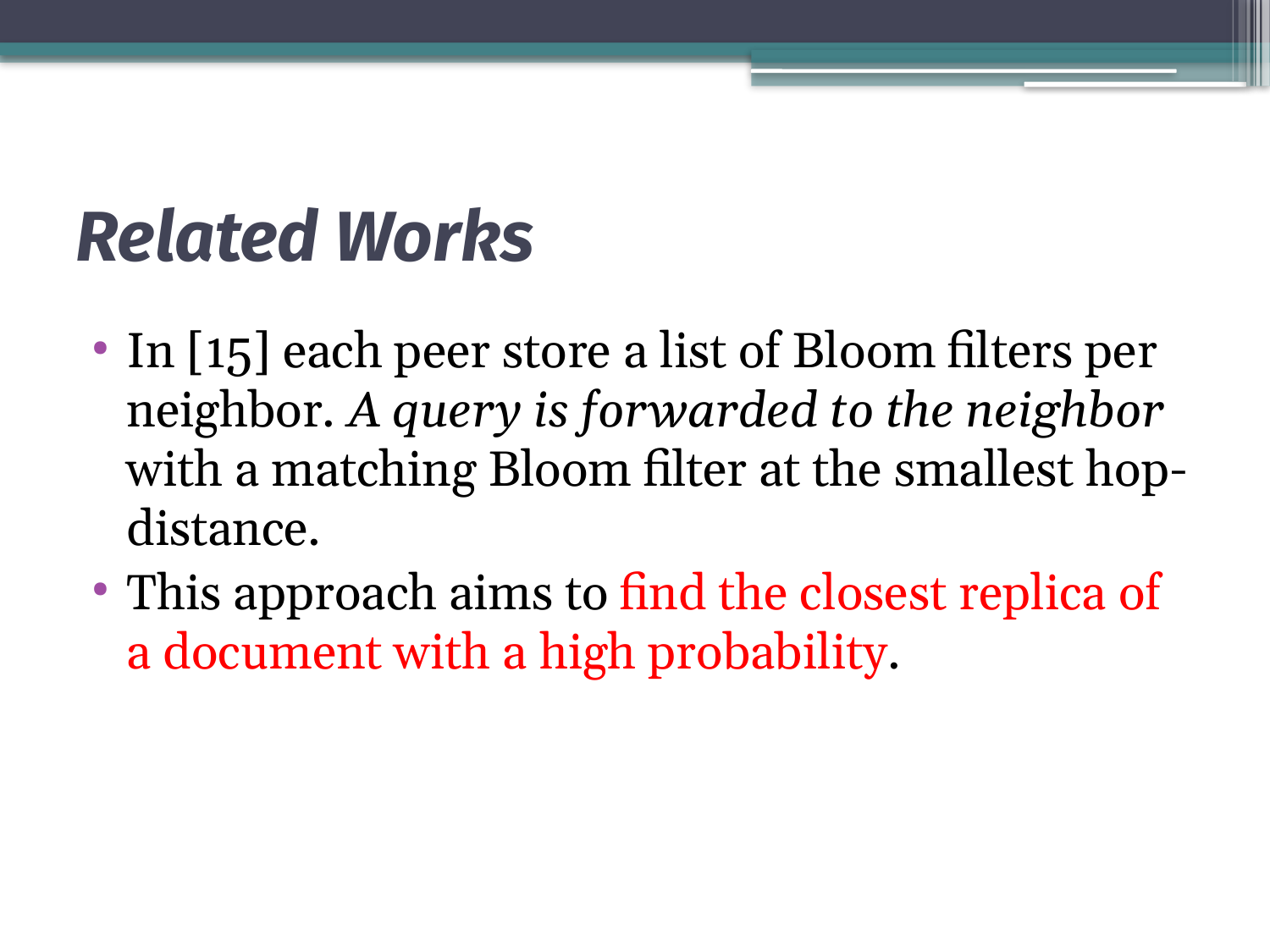

# Related Works
In [15] each peer store a list of Bloom filters per neighbor. A query is forwarded to the neighbor with a matching Bloom filter at the smallest hop-distance.
This approach aims to find the closest replica of a document with a high probability.